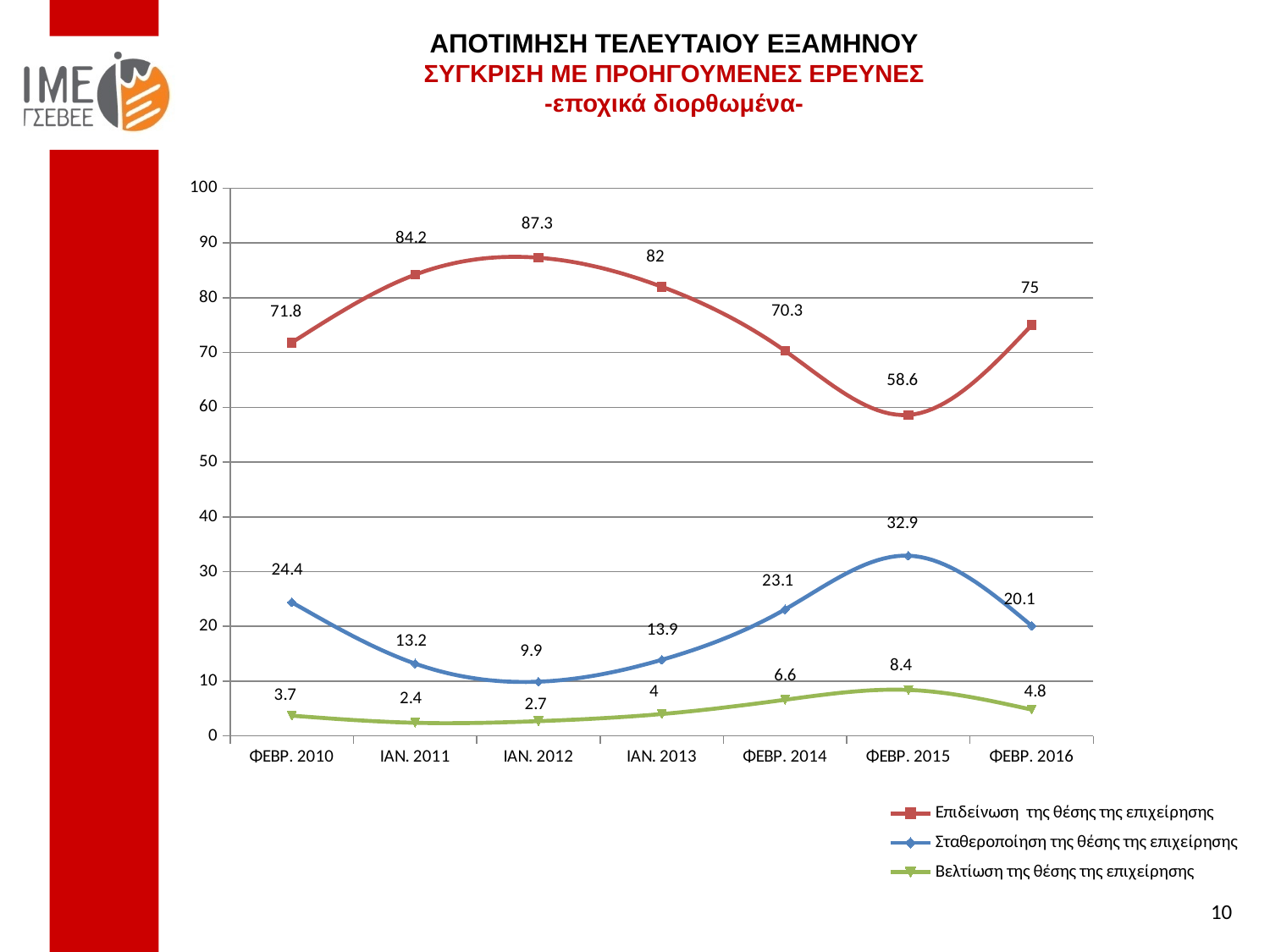

ΑΠΟΤΙΜΗΣΗ ΤΕΛΕΥΤΑΙΟΥ ΕΞΑΜΗΝΟΥ
ΣΥΓΚΡΙΣΗ ΜΕ ΠΡΟΗΓΟΥΜΕΝΕΣ ΕΡΕΥΝΕΣ
-εποχικά διορθωμένα-

### Chart

| Category | Επιδείνωση  της θέσης της επιχείρησης | Σταθεροποίηση της θέσης της επιχείρησης | Βελτίωση της θέσης της επιχείρησης |
|---|---|---|---|
| ΦΕΒΡ. 2010 | 71.8 | 24.4 | 3.7 |
| ΙΑΝ. 2011 | 84.2 | 13.2 | 2.4 |
| ΙΑΝ. 2012 | 87.3 | 9.9 | 2.7 |
| ΙΑΝ. 2013 | 82.0 | 13.9 | 4.0 |
| ΦΕΒΡ. 2014 | 70.3 | 23.1 | 6.6 |
| ΦΕΒΡ. 2015 | 58.6 | 32.9 | 8.4 |
| ΦΕΒΡ. 2016 | 75.0 | 20.1 | 4.8 |
10